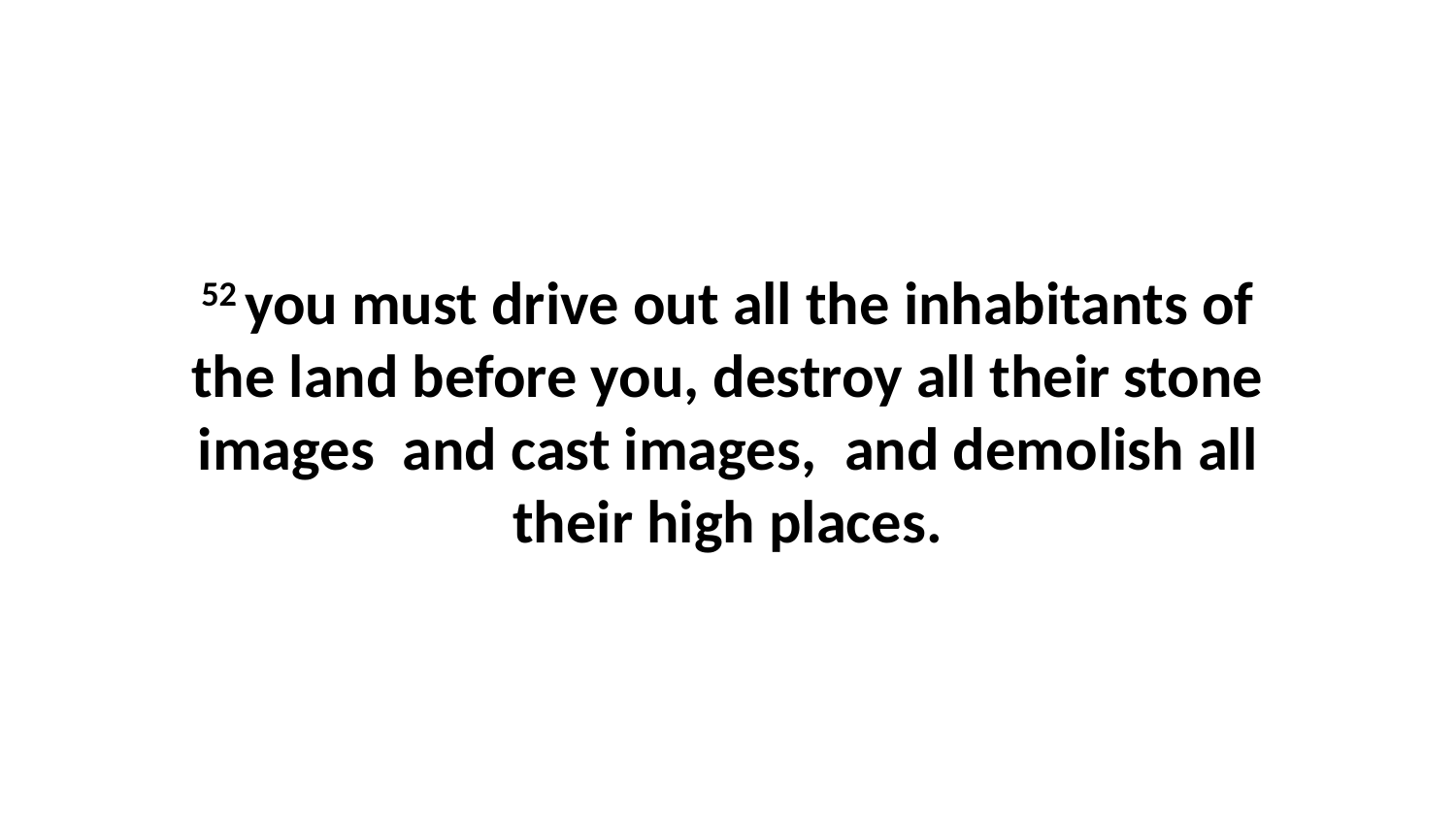

52 you must drive out all the inhabitants of the land before you, destroy all their stone images  and cast images,  and demolish all their high places.